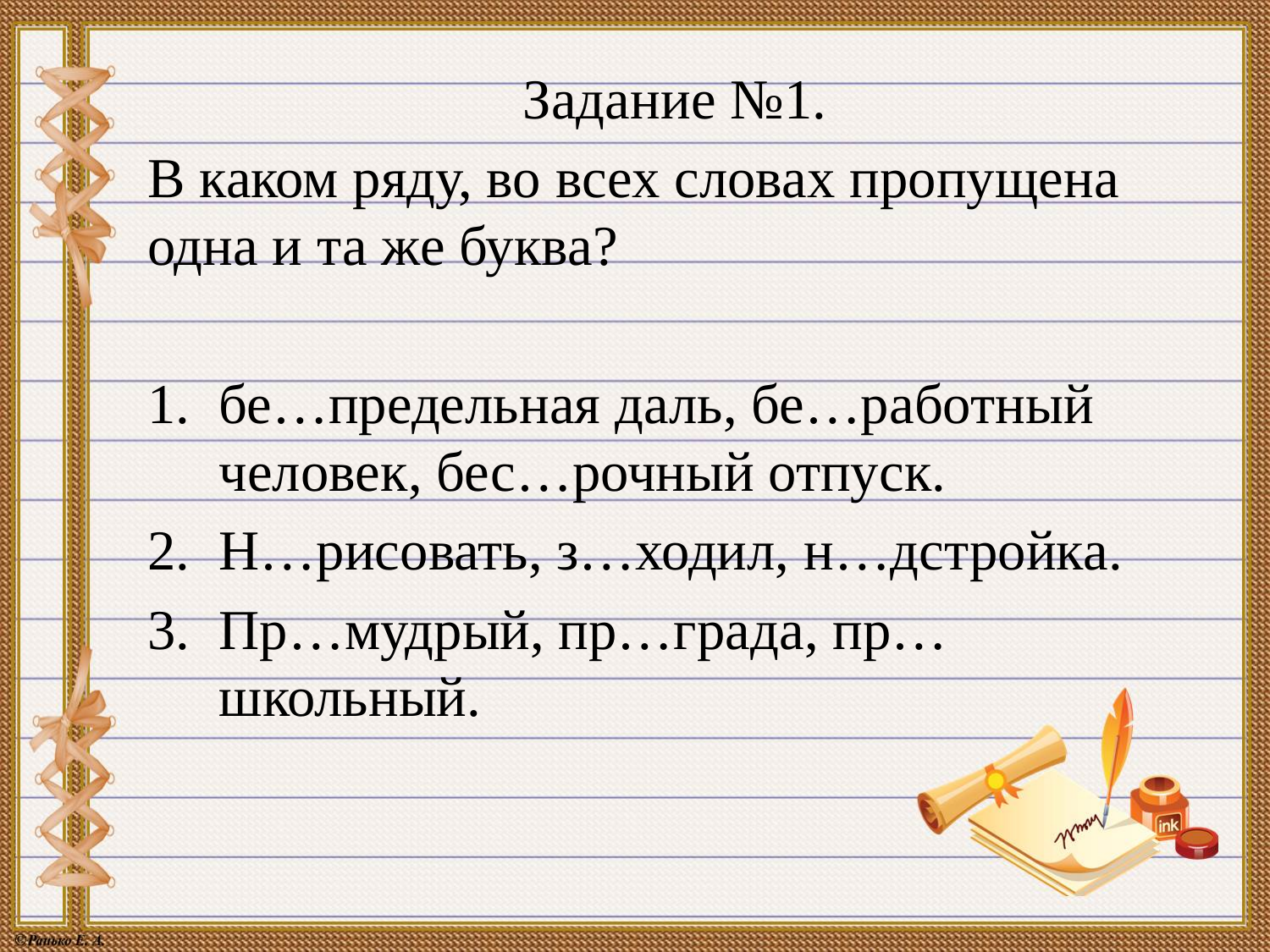

Задание №1.
В каком ряду, во всех словах пропущена одна и та же буква?

бе…предельная даль, бе…работный человек, бес…рочный отпуск.
Н…рисовать, з…ходил, н…дстройка.
Пр…мудрый, пр…града, пр…школьный.